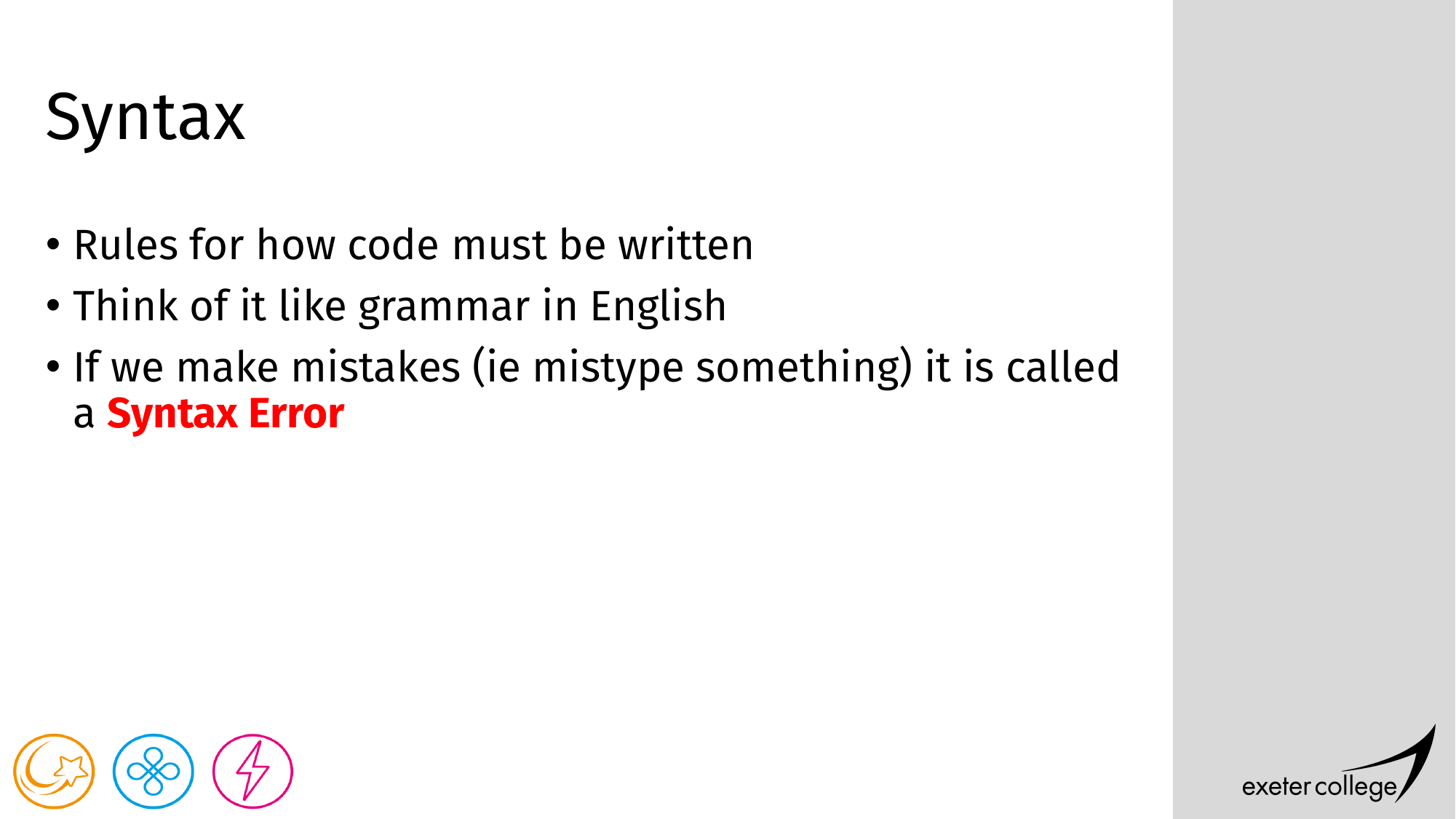

# Syntax
Rules for how code must be written
Think of it like grammar in English
If we make mistakes (ie mistype something) it is called a Syntax Error